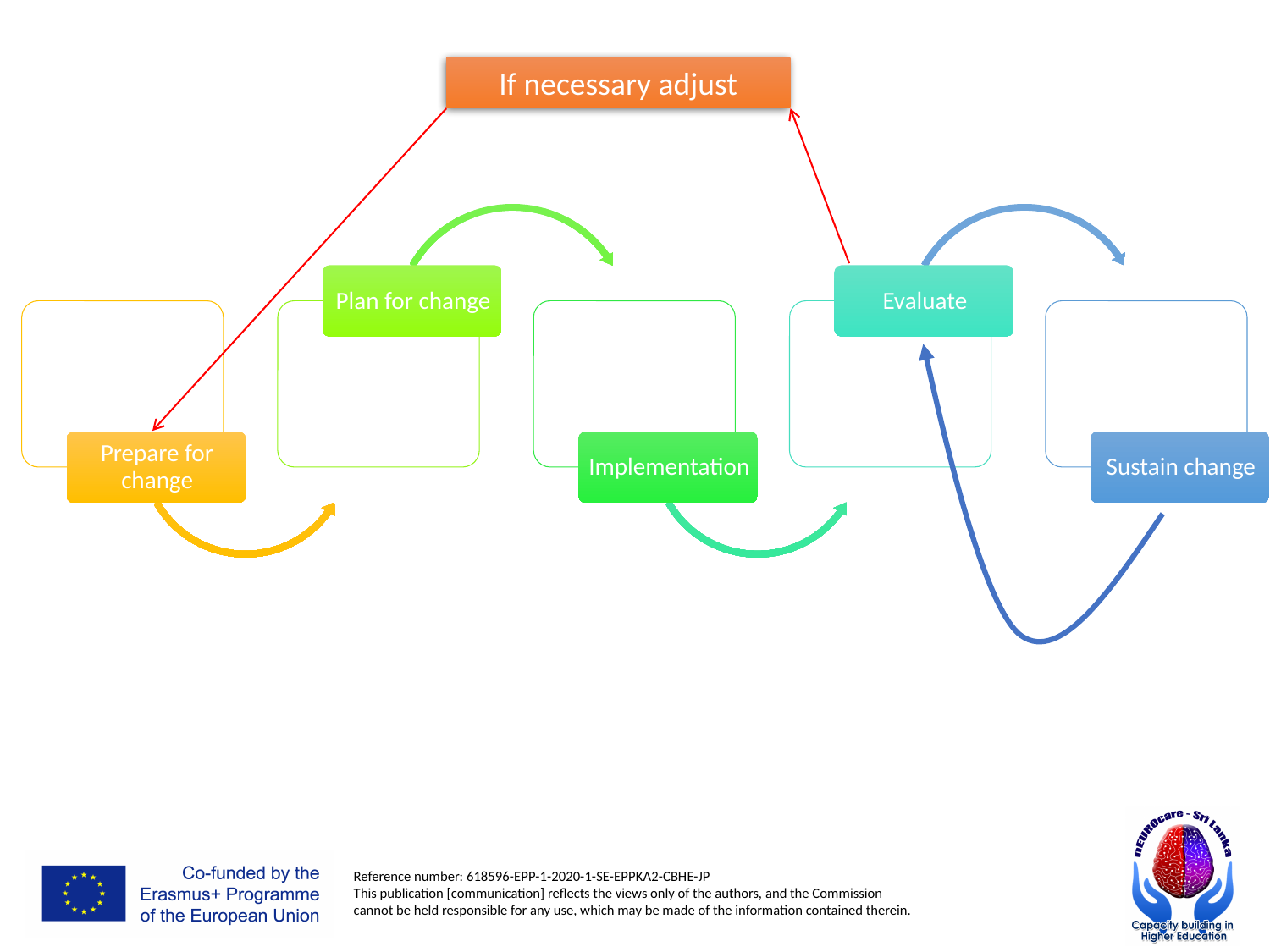

Prepare for change
Plan for change
Implementation
Evaluate
Sustain change
If necessary adjust